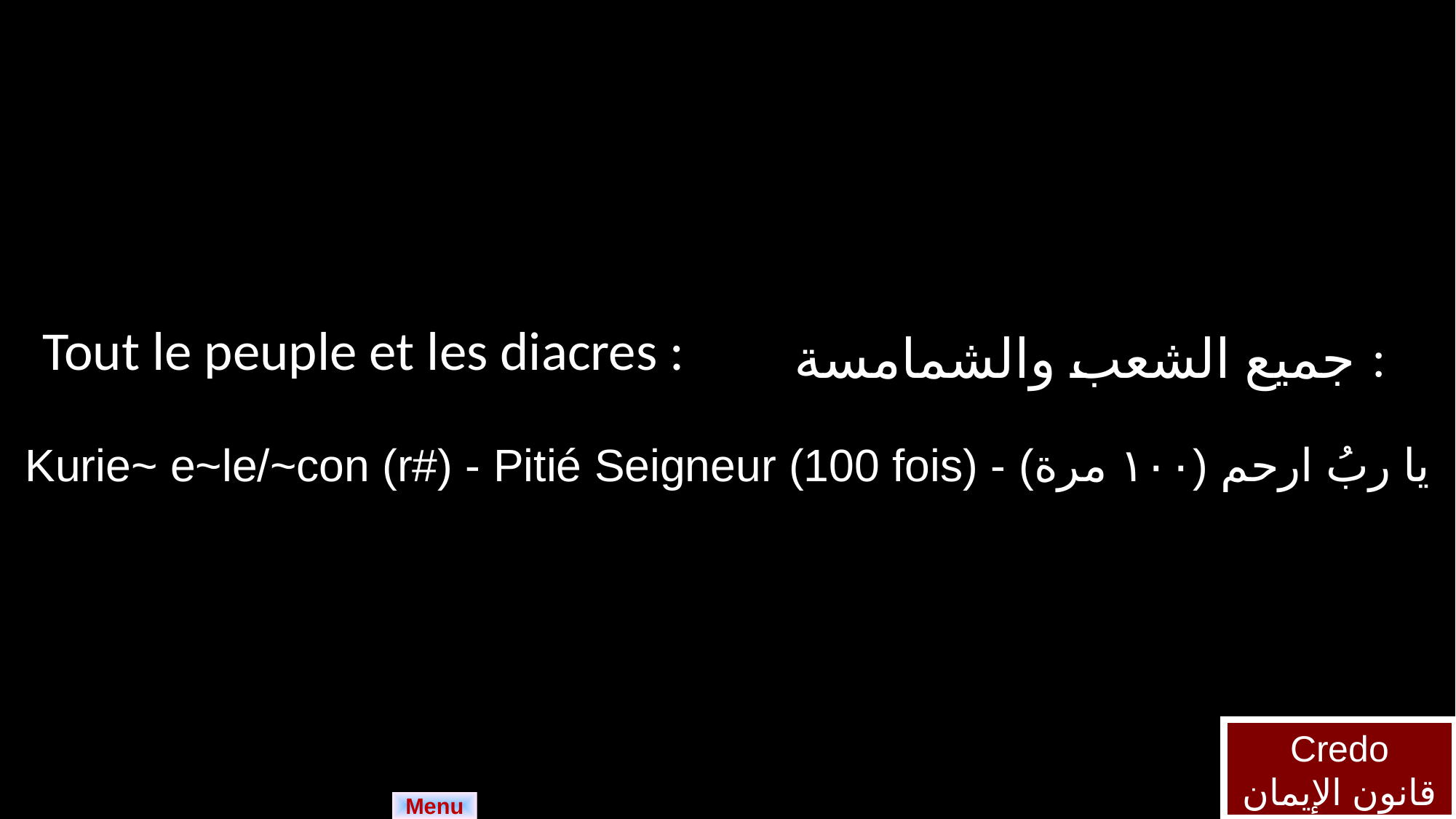

| Tout le peuple et les diacres : | جميع الشعب والشمامسة : |
| --- | --- |
|  |  |
| Kurie~ e~le/~con (r#) - Pitié Seigneur (100 fois) - يا ربُ ارحم (١٠٠ مرة) |  |
Credo
قانون الإيمان